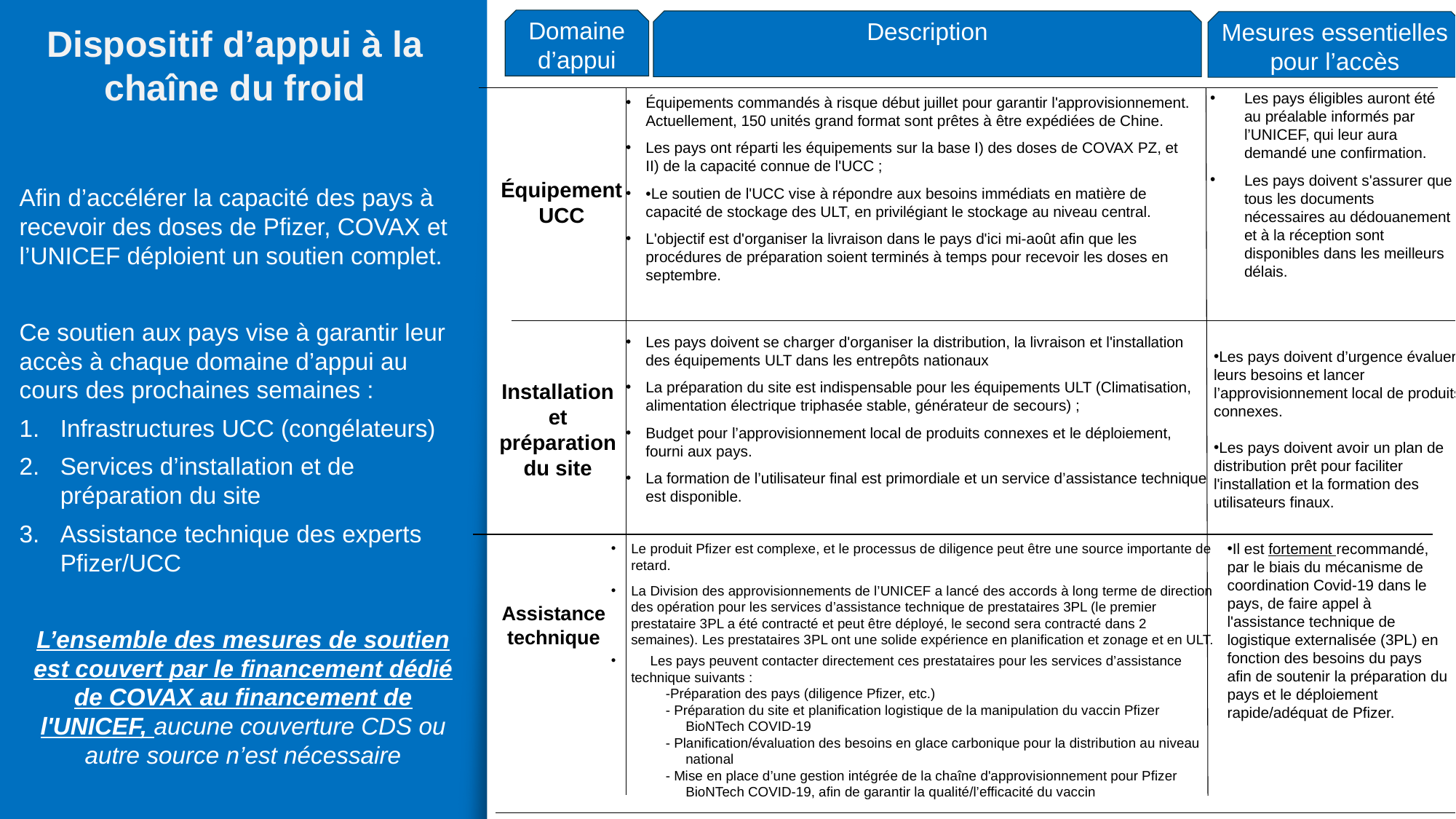

Domaine d’appui
Description
Mesures essentielles pour l’accès
Dispositif d’appui à la chaîne du froid
Les pays éligibles auront été au préalable informés par l’UNICEF, qui leur aura demandé une confirmation.
Les pays doivent s'assurer que tous les documents nécessaires au dédouanement et à la réception sont disponibles dans les meilleurs délais.

Équipements commandés à risque début juillet pour garantir l'approvisionnement. Actuellement, 150 unités grand format sont prêtes à être expédiées de Chine.
Les pays ont réparti les équipements sur la base I) des doses de COVAX PZ, et II) de la capacité connue de l'UCC ;
•Le soutien de l'UCC vise à répondre aux besoins immédiats en matière de capacité de stockage des ULT, en privilégiant le stockage au niveau central.
L'objectif est d'organiser la livraison dans le pays d'ici mi-août afin que les procédures de préparation soient terminés à temps pour recevoir les doses en septembre.
Équipement UCC
Afin d’accélérer la capacité des pays à recevoir des doses de Pfizer, COVAX et l’UNICEF déploient un soutien complet.

Ce soutien aux pays vise à garantir leur accès à chaque domaine d’appui au cours des prochaines semaines :
Infrastructures UCC (congélateurs)
Services d’installation et de préparation du site
Assistance technique des experts Pfizer/UCC

L’ensemble des mesures de soutien est couvert par le financement dédié de COVAX au financement de l'UNICEF, aucune couverture CDS ou autre source n’est nécessaire
Les pays doivent se charger d'organiser la distribution, la livraison et l'installation des équipements ULT dans les entrepôts nationaux
La préparation du site est indispensable pour les équipements ULT (Climatisation, alimentation électrique triphasée stable, générateur de secours) ;
Budget pour l’approvisionnement local de produits connexes et le déploiement, fourni aux pays.
La formation de l’utilisateur final est primordiale et un service d’assistance technique est disponible.
Les pays doivent d’urgence évaluer leurs besoins et lancer l’approvisionnement local de produits connexes.

Les pays doivent avoir un plan de distribution prêt pour faciliter l'installation et la formation des utilisateurs finaux.

Installation et préparation du site
Il est fortement recommandé, par le biais du mécanisme de coordination Covid-19 dans le pays, de faire appel à l'assistance technique de logistique externalisée (3PL) en fonction des besoins du pays afin de soutenir la préparation du pays et le déploiement rapide/adéquat de Pfizer.

Le produit Pfizer est complexe, et le processus de diligence peut être une source importante de retard.
La Division des approvisionnements de l’UNICEF a lancé des accords à long terme de direction des opération pour les services d’assistance technique de prestataires 3PL (le premier prestataire 3PL a été contracté et peut être déployé, le second sera contracté dans 2 semaines). Les prestataires 3PL ont une solide expérience en planification et zonage et en ULT.
     Les pays peuvent contacter directement ces prestataires pour les services d’assistance technique suivants :
-Préparation des pays (diligence Pfizer, etc.)
- Préparation du site et planification logistique de la manipulation du vaccin Pfizer BioNTech COVID-19
- Planification/évaluation des besoins en glace carbonique pour la distribution au niveau national
- Mise en place d’une gestion intégrée de la chaîne d'approvisionnement pour Pfizer BioNTech COVID-19, afin de garantir la qualité/l’efficacité du vaccin

Assistance technique